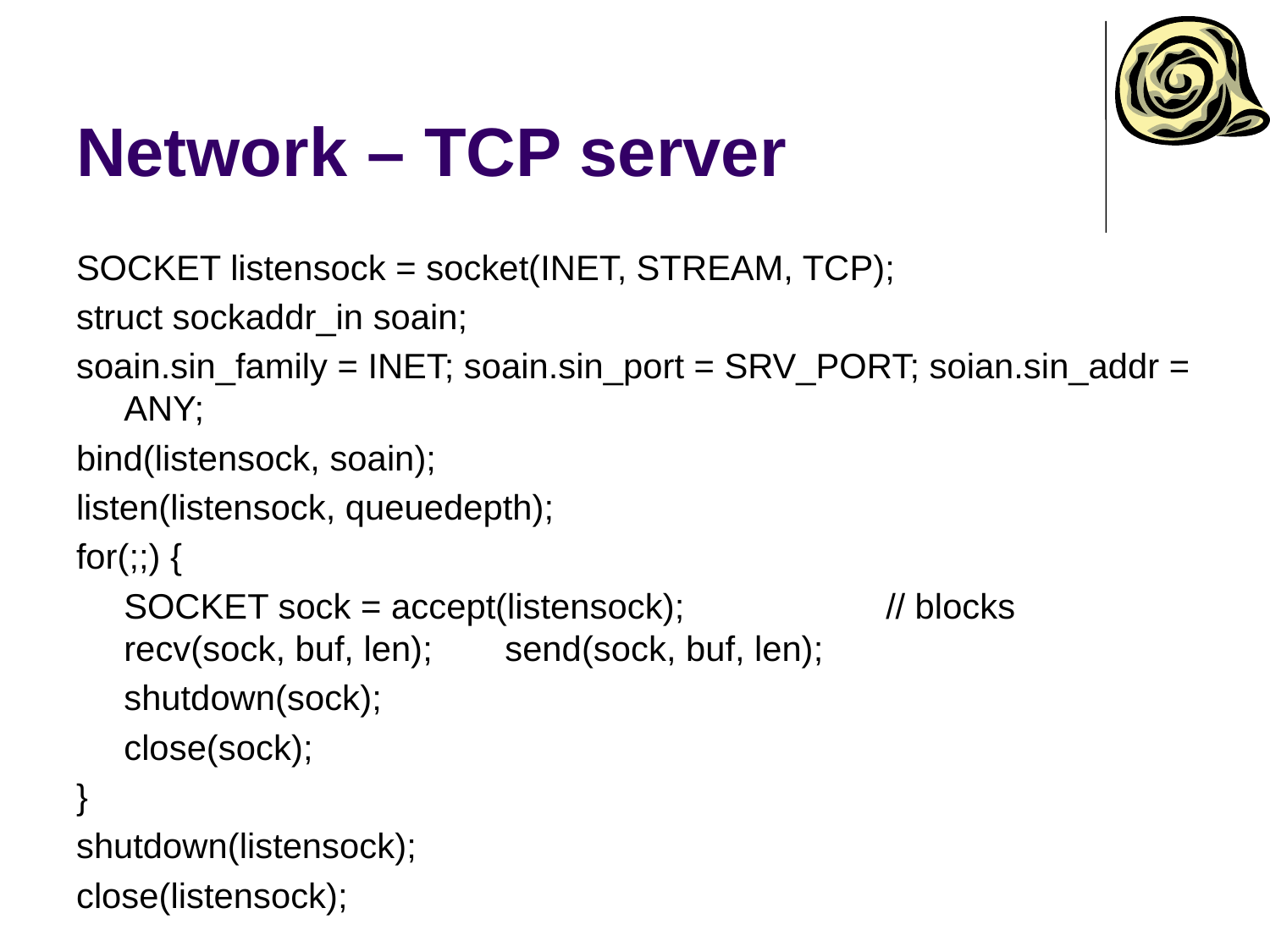

# Network – TCP server
SOCKET listensock = socket(INET, STREAM, TCP);
struct sockaddr_in soain;
soain.sin_family = INET; soain.sin_port = SRV_PORT; soian.sin_addr = ANY;
bind(listensock, soain);
listen(listensock, queuedepth);
for(;;) {
	SOCKET sock = accept(listensock); 		// blocks
recv(sock, buf, len);	send(sock, buf, len);
	shutdown(sock);
	close(sock);
}
shutdown(listensock);
close(listensock);